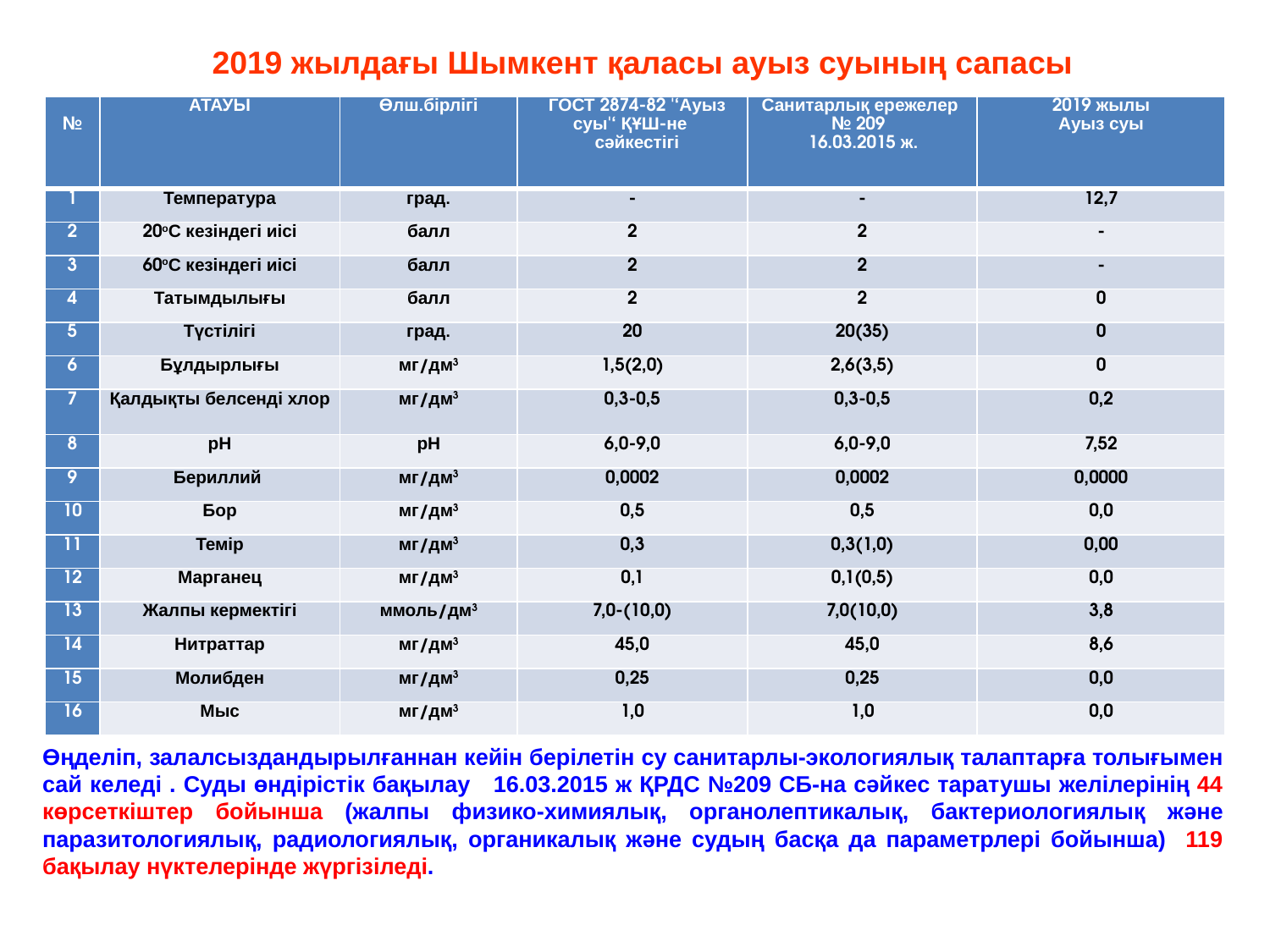

2019 жылдағы Шымкент қаласы ауыз суының сапасы
| № | АТАУЫ | Өлш.бірлігі | ГОСТ 2874-82 '‘Ауыз суы'‘ ҚҰШ-не сәйкестігі | Санитарлық ережелер № 209 16.03.2015 ж. | 2019 жылы Ауыз суы |
| --- | --- | --- | --- | --- | --- |
| 1 | Температура | град. | - | - | 12,7 |
| 2 | 20оС кезіндегі иісі | балл | 2 | 2 | - |
| 3 | 60оС кезіндегі иісі | балл | 2 | 2 | - |
| 4 | Татымдылығы | балл | 2 | 2 | 0 |
| 5 | Түстілігі | град. | 20 | 20(35) | 0 |
| 6 | Бұлдырлығы | мг/дм3 | 1,5(2,0) | 2,6(3,5) | 0 |
| 7 | Қалдықты белсенді хлор | мг/дм3 | 0,3-0,5 | 0,3-0,5 | 0,2 |
| 8 | рН | рН | 6,0-9,0 | 6,0-9,0 | 7,52 |
| 9 | Бериллий | мг/дм3 | 0,0002 | 0,0002 | 0,0000 |
| 10 | Бор | мг/дм3 | 0,5 | 0,5 | 0,0 |
| 11 | Темір | мг/дм3 | 0,3 | 0,3(1,0) | 0,00 |
| 12 | Марганец | мг/дм3 | 0,1 | 0,1(0,5) | 0,0 |
| 13 | Жалпы кермектігі | ммоль/дм3 | 7,0-(10,0) | 7,0(10,0) | 3,8 |
| 14 | Нитраттар | мг/дм3 | 45,0 | 45,0 | 8,6 |
| 15 | Молибден | мг/дм3 | 0,25 | 0,25 | 0,0 |
| 16 | Мыс | мг/дм3 | 1,0 | 1,0 | 0,0 |
Өңделіп, залалсыздандырылғаннан кейін берілетін су санитарлы-экологиялық талаптарға толығымен сай келеді . Суды өндірістік бақылау   16.03.2015 ж ҚРДС №209 СБ-на сәйкес таратушы желілерінің 44 көрсеткіштер бойынша (жалпы физико-химиялық, органолептикалық, бактериологиялық және паразитологиялық, радиологиялық, органикалық және судың басқа да параметрлері бойынша)  119 бақылау нүктелерінде жүргізіледі.